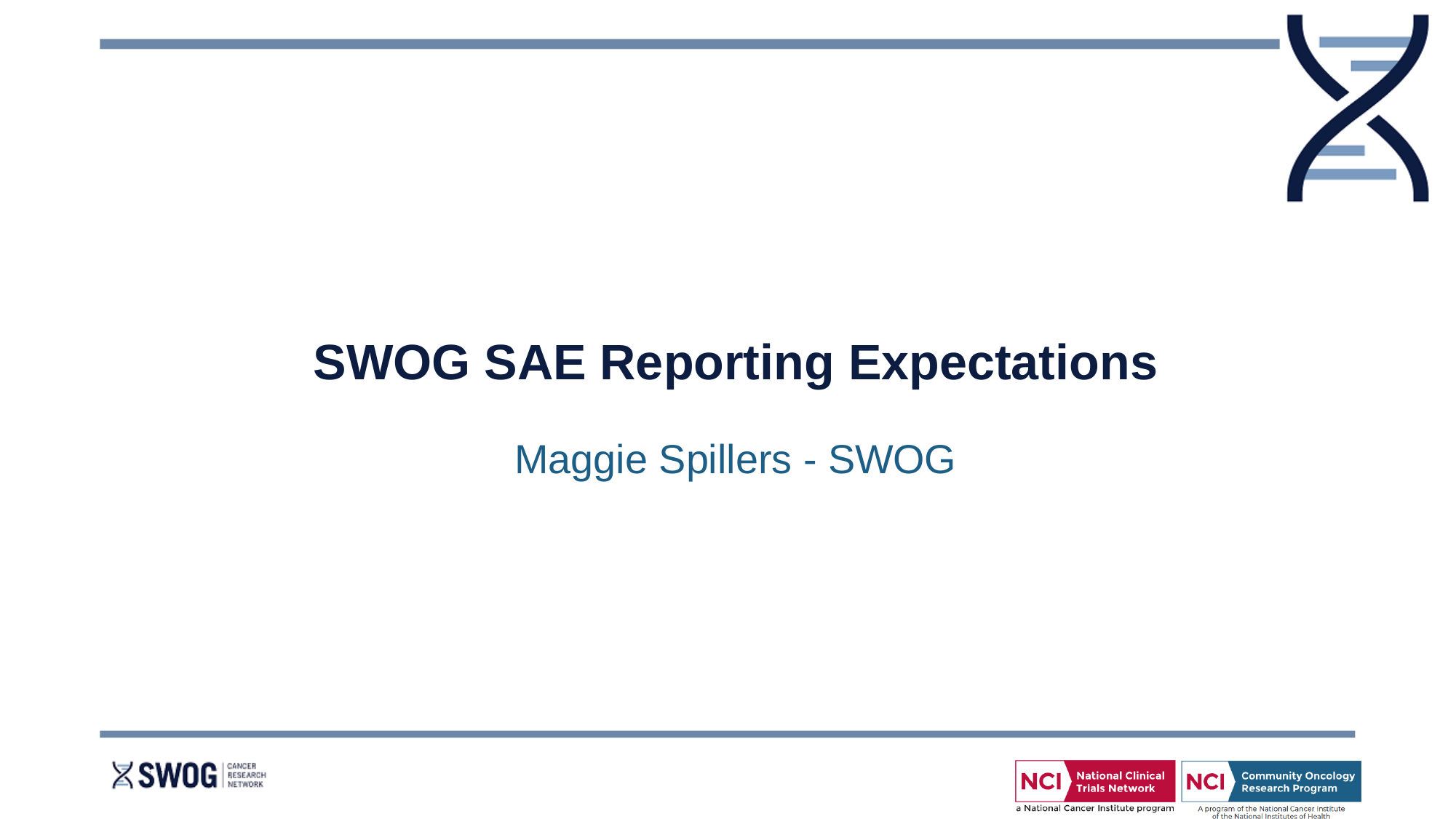

# SWOG SAE Reporting Expectations Maggie Spillers - SWOG